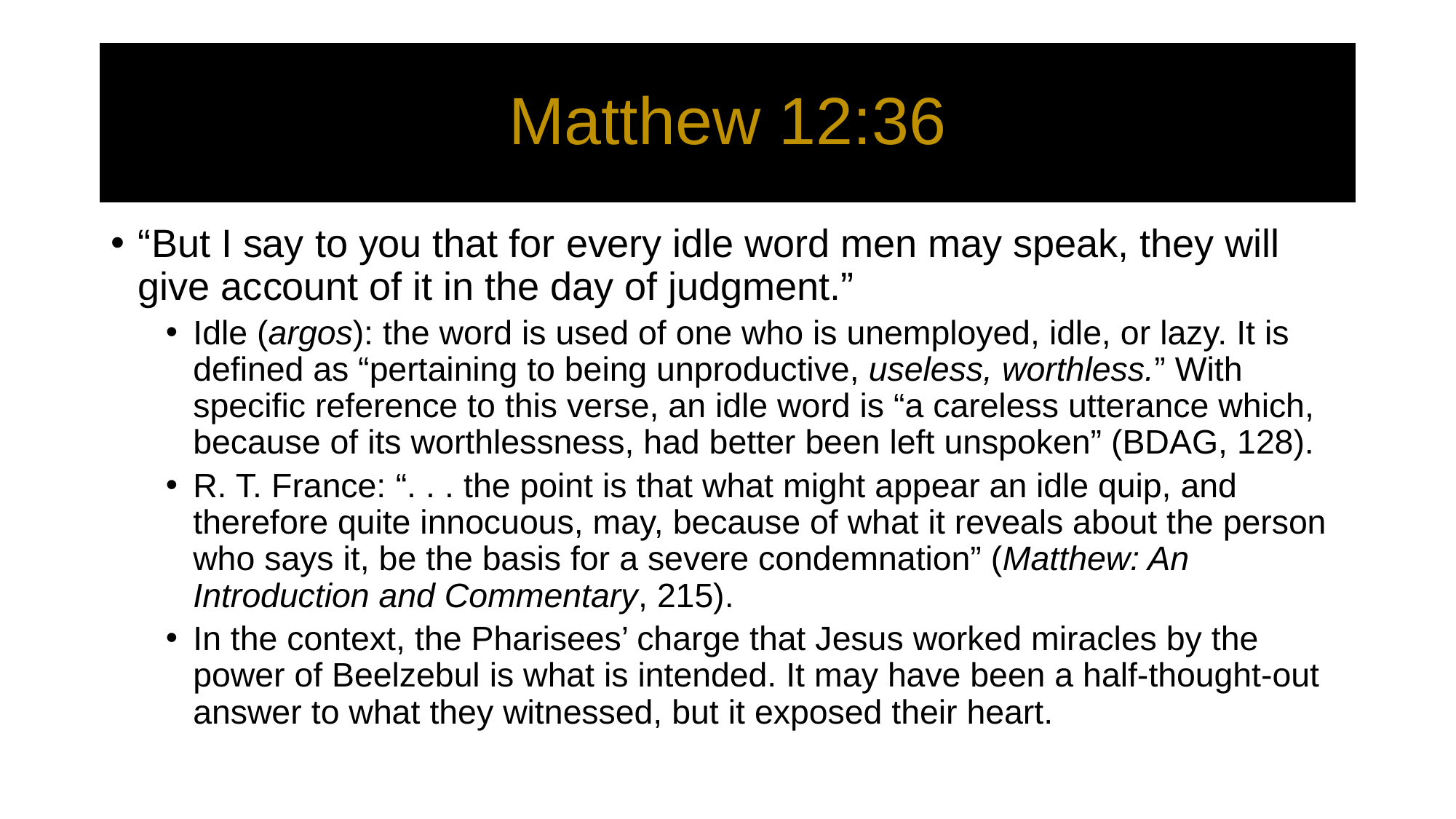

# Matthew 12:36
“But I say to you that for every idle word men may speak, they will give account of it in the day of judgment.”
Idle (argos): the word is used of one who is unemployed, idle, or lazy. It is defined as “pertaining to being unproductive, useless, worthless.” With specific reference to this verse, an idle word is “a careless utterance which, because of its worthlessness, had better been left unspoken” (BDAG, 128).
R. T. France: “. . . the point is that what might appear an idle quip, and therefore quite innocuous, may, because of what it reveals about the person who says it, be the basis for a severe condemnation” (Matthew: An Introduction and Commentary, 215).
In the context, the Pharisees’ charge that Jesus worked miracles by the power of Beelzebul is what is intended. It may have been a half-thought-out answer to what they witnessed, but it exposed their heart.